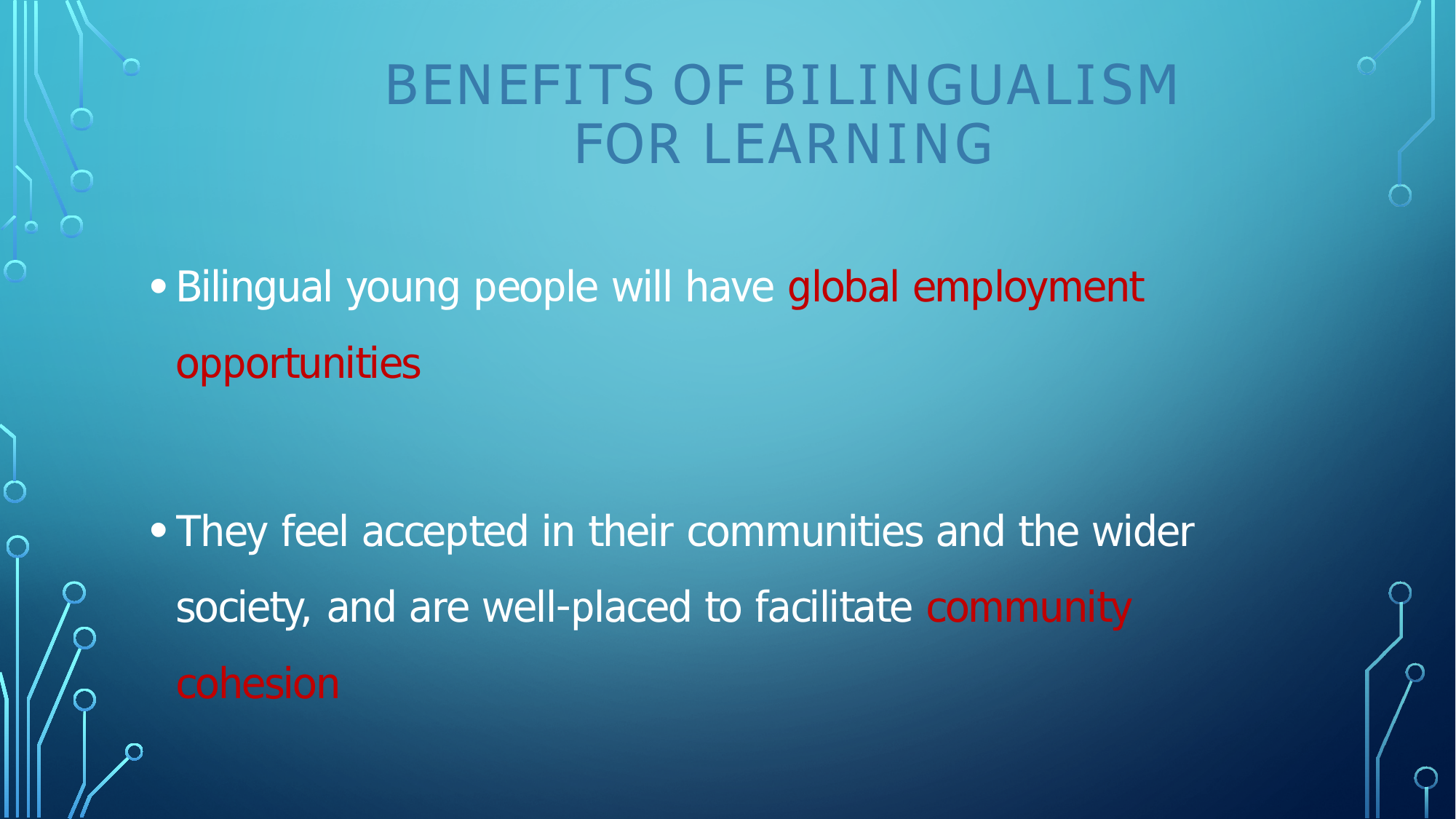

# Benefits of bilingualism for learning
Bilingual young people will have global employment opportunities

They feel accepted in their communities and the wider society, and are well-placed to facilitate community cohesion